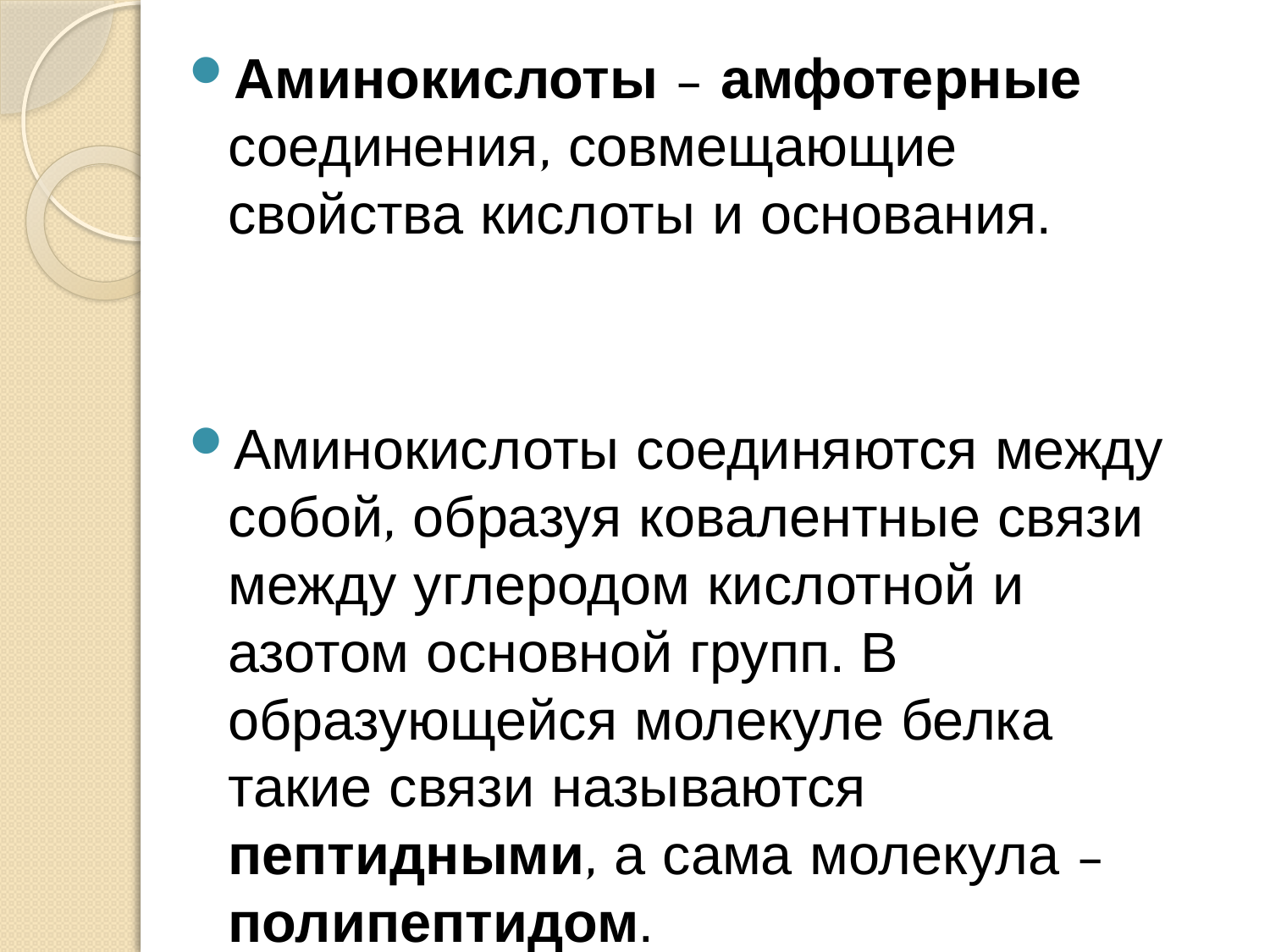

Аминокислоты – амфотерные соединения, совмещающие свойства кислоты и основания.

Аминокислоты соединяются между собой, образуя ковалентные связи между углеродом кислотной и азотом основной групп. В образующейся молекуле белка такие связи называются пептидными, а сама молекула – полипептидом.